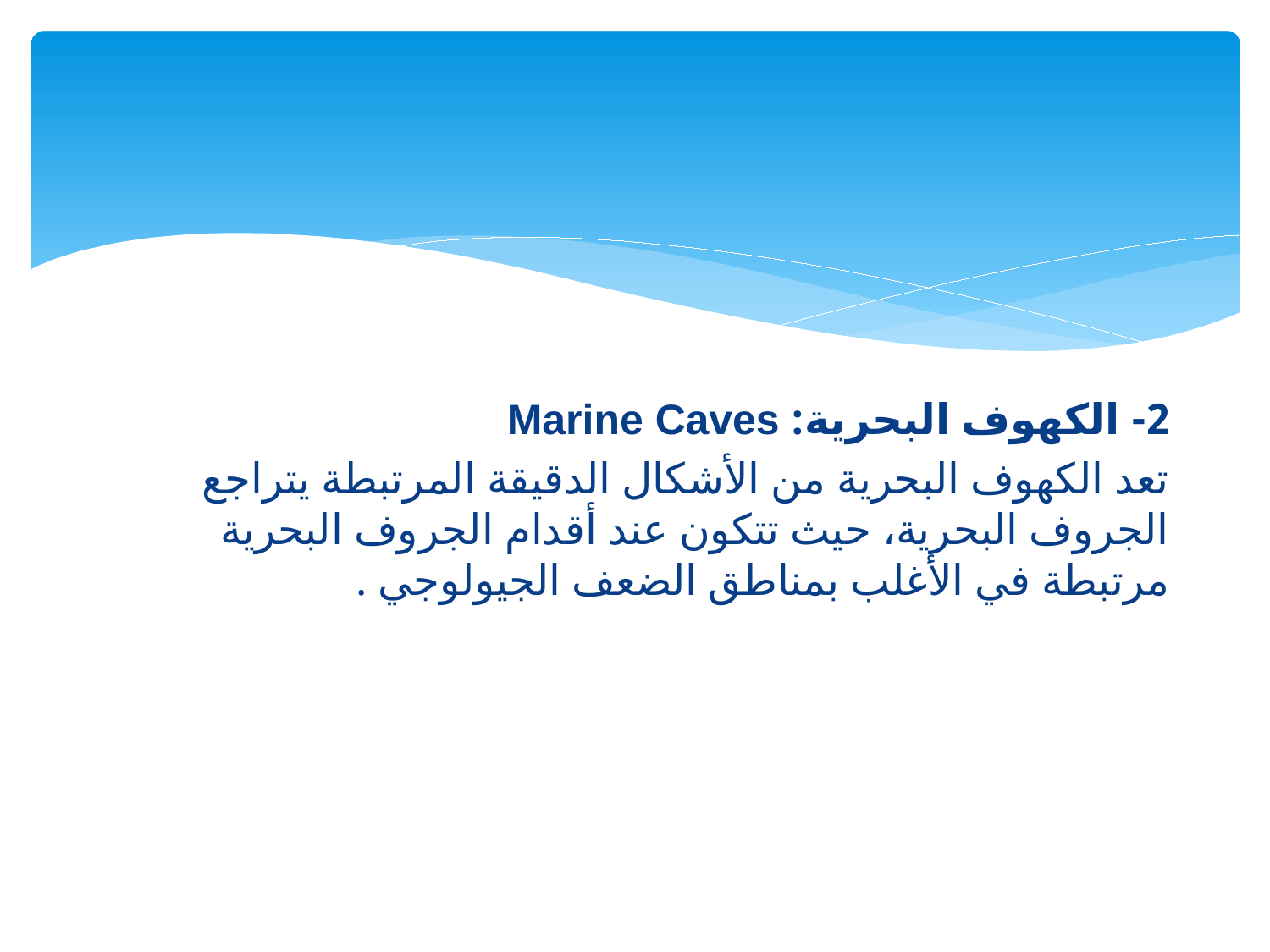

#
2- الكهوف البحرية: Marine Caves
تعد الكهوف البحرية من الأشكال الدقيقة المرتبطة يتراجع الجروف البحرية، حيث تتكون عند أقدام الجروف البحرية مرتبطة في الأغلب بمناطق الضعف الجيولوجي .